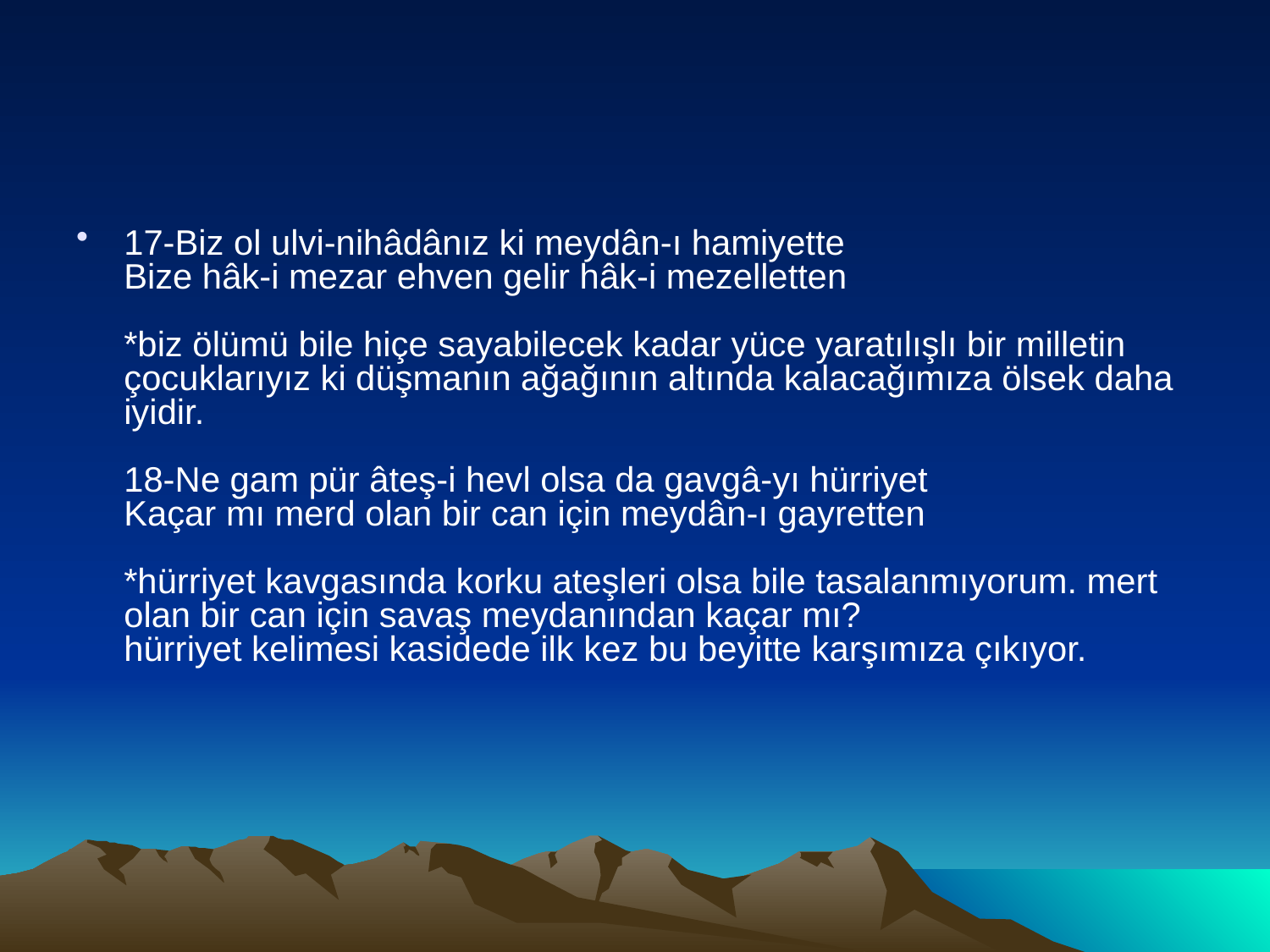

#
17-Biz ol ulvi-nihâdânız ki meydân-ı hamiyette
Bize hâk-i mezar ehven gelir hâk-i mezelletten
*biz ölümü bile hiçe sayabilecek kadar yüce yaratılışlı bir milletin çocuklarıyız ki düşmanın ağağının altında kalacağımıza ölsek daha iyidir.
18-Ne gam pür âteş-i hevl olsa da gavgâ-yı hürriyet
Kaçar mı merd olan bir can için meydân-ı gayretten
*hürriyet kavgasında korku ateşleri olsa bile tasalanmıyorum. mert olan bir can için savaş meydanından kaçar mı?
hürriyet kelimesi kasidede ilk kez bu beyitte karşımıza çıkıyor.